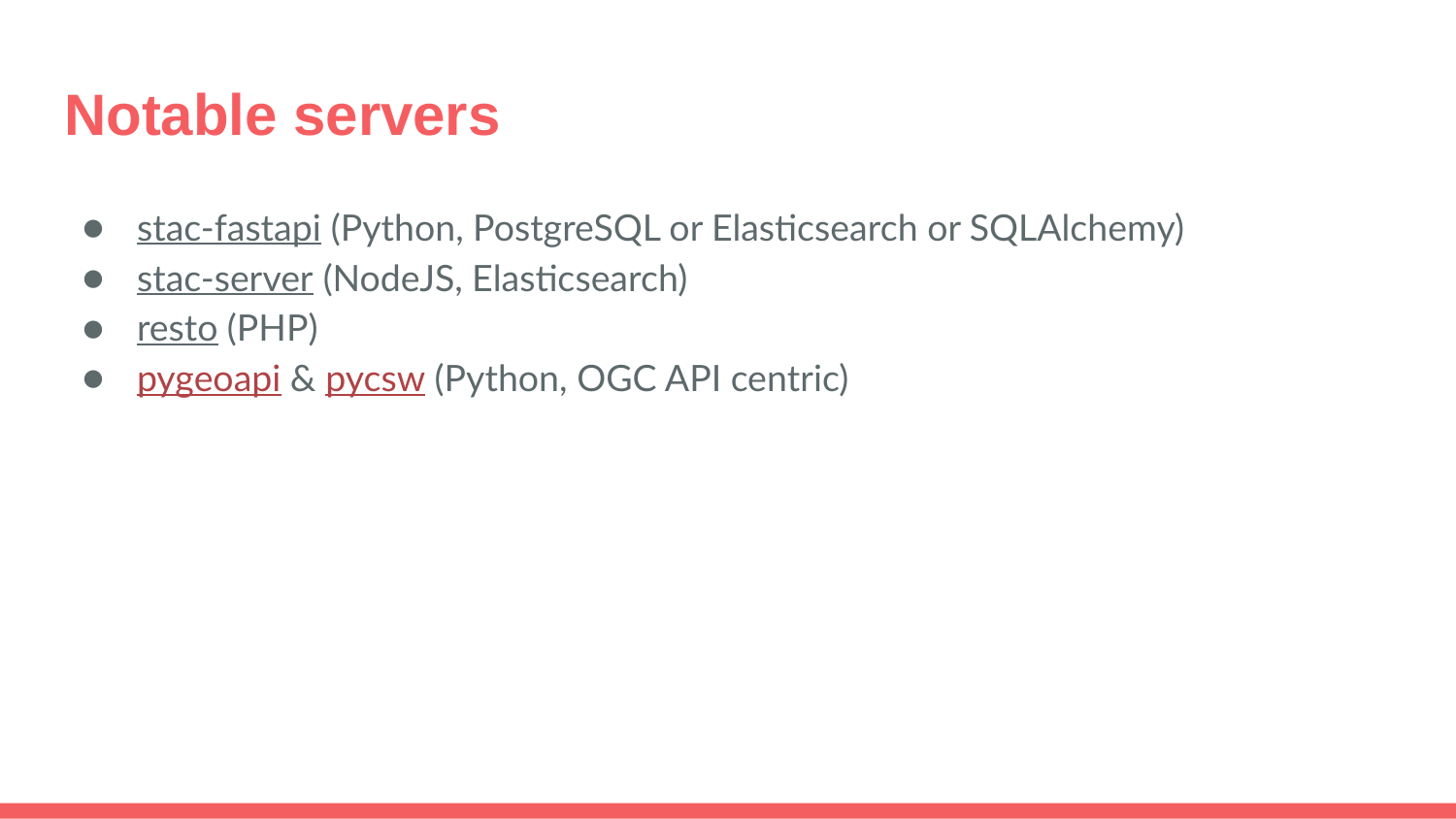

# Notable servers
stac-fastapi (Python, PostgreSQL or Elasticsearch or SQLAlchemy)
stac-server (NodeJS, Elasticsearch)
resto (PHP)
pygeoapi & pycsw (Python, OGC API centric)